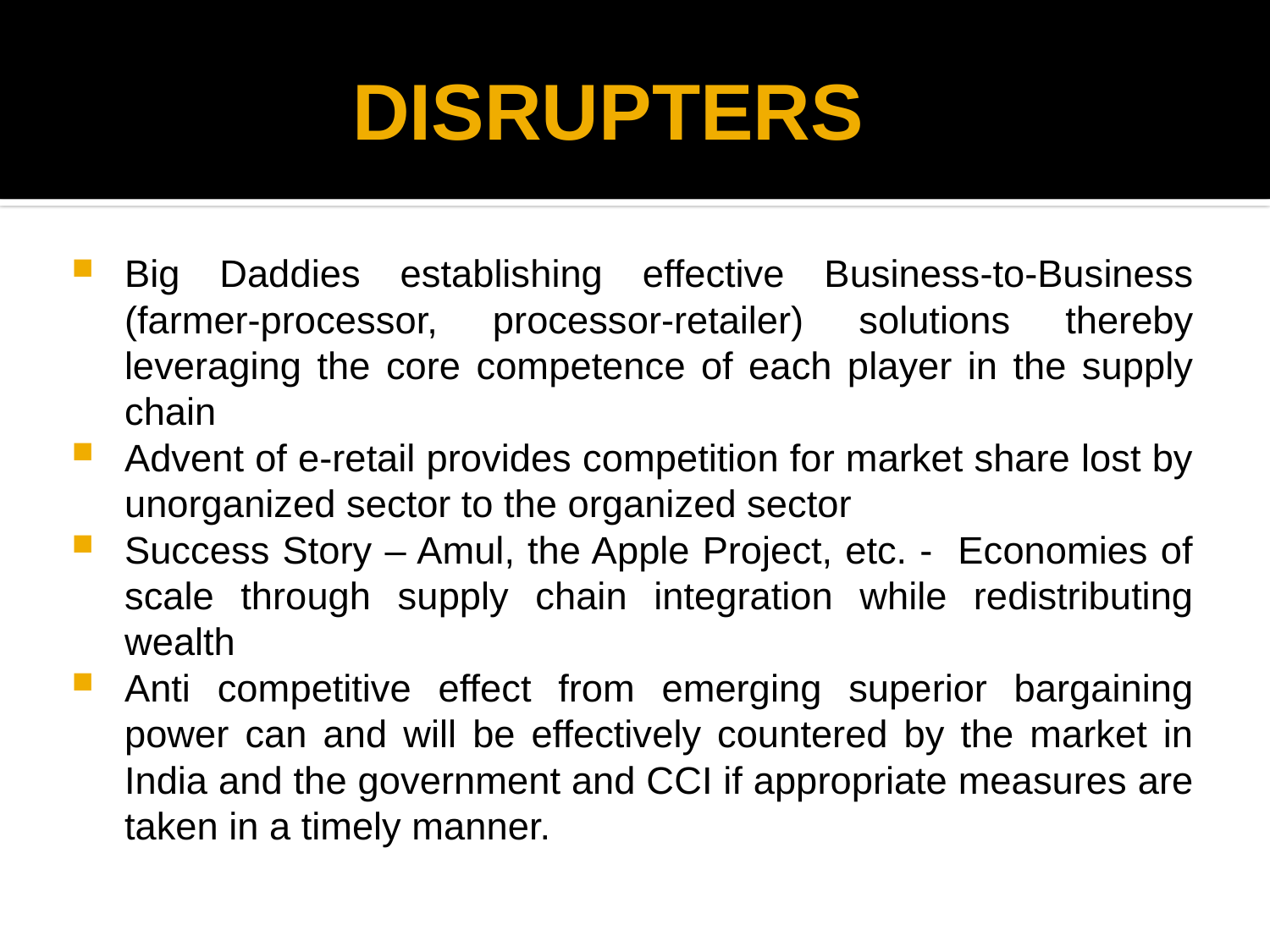

# DISRUPTERS

Big Daddies establishing effective Business-to-Business (farmer-processor, processor-retailer) solutions thereby leveraging the core competence of each player in the supply chain
Advent of e-retail provides competition for market share lost by unorganized sector to the organized sector
Success Story – Amul, the Apple Project, etc. -  Economies of scale through supply chain integration while redistributing wealth
Anti competitive effect from emerging superior bargaining power can and will be effectively countered by the market in India and the government and CCI if appropriate measures are taken in a timely manner.